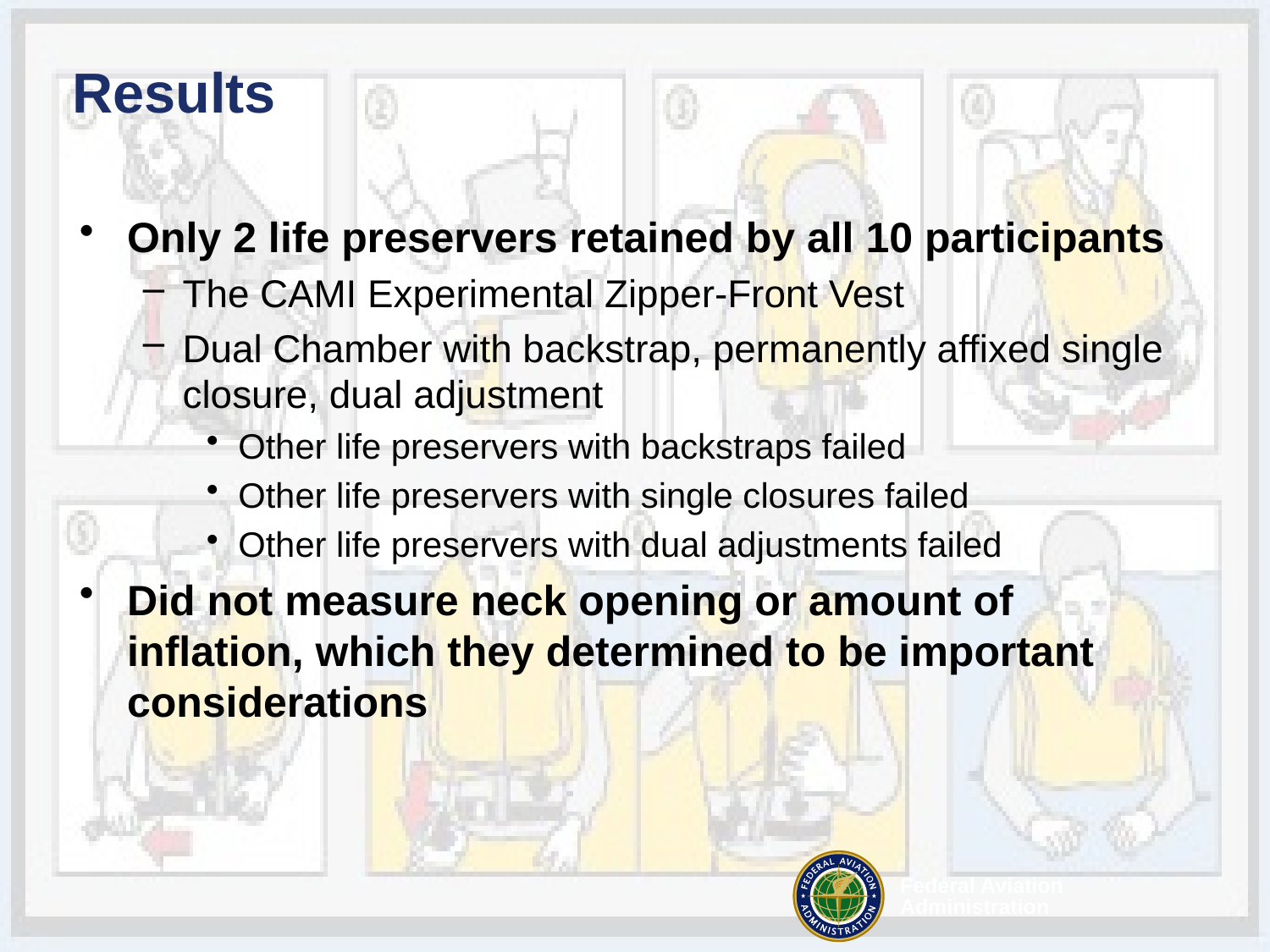

# Results
Only 2 life preservers retained by all 10 participants
The CAMI Experimental Zipper-Front Vest
Dual Chamber with backstrap, permanently affixed single closure, dual adjustment
Other life preservers with backstraps failed
Other life preservers with single closures failed
Other life preservers with dual adjustments failed
Did not measure neck opening or amount of inflation, which they determined to be important considerations

7